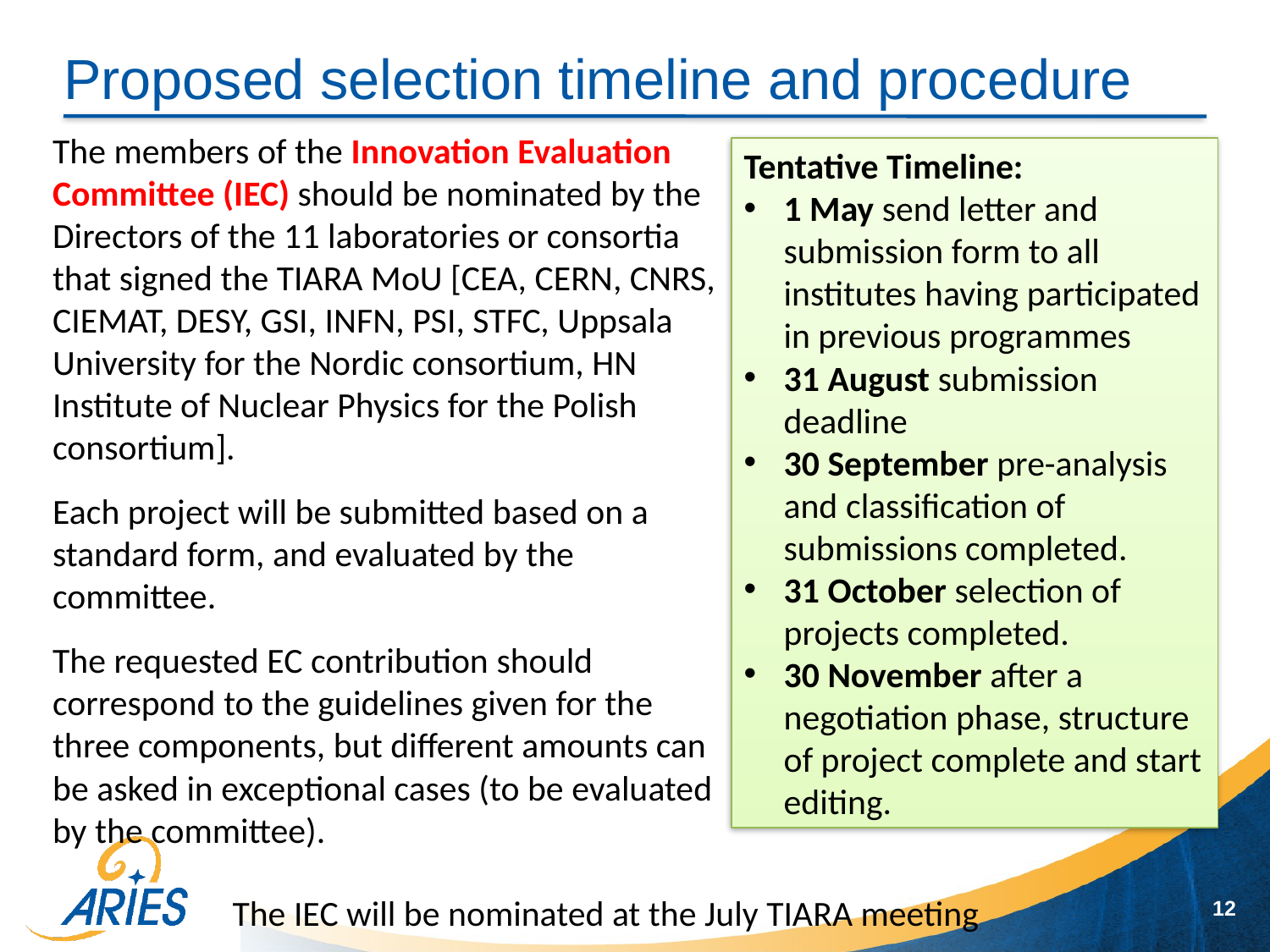

# Proposed selection timeline and procedure
The members of the Innovation Evaluation Committee (IEC) should be nominated by the Directors of the 11 laboratories or consortia that signed the TIARA MoU [CEA, CERN, CNRS, CIEMAT, DESY, GSI, INFN, PSI, STFC, Uppsala University for the Nordic consortium, HN Institute of Nuclear Physics for the Polish consortium].

Each project will be submitted based on a standard form, and evaluated by the committee.

The requested EC contribution should correspond to the guidelines given for the three components, but different amounts can be asked in exceptional cases (to be evaluated by the committee).
Tentative Timeline:
1 May send letter and submission form to all institutes having participated in previous programmes
31 August submission deadline
30 September pre-analysis and classification of submissions completed.
31 October selection of projects completed.
30 November after a negotiation phase, structure of project complete and start editing.
12
The IEC will be nominated at the July TIARA meeting